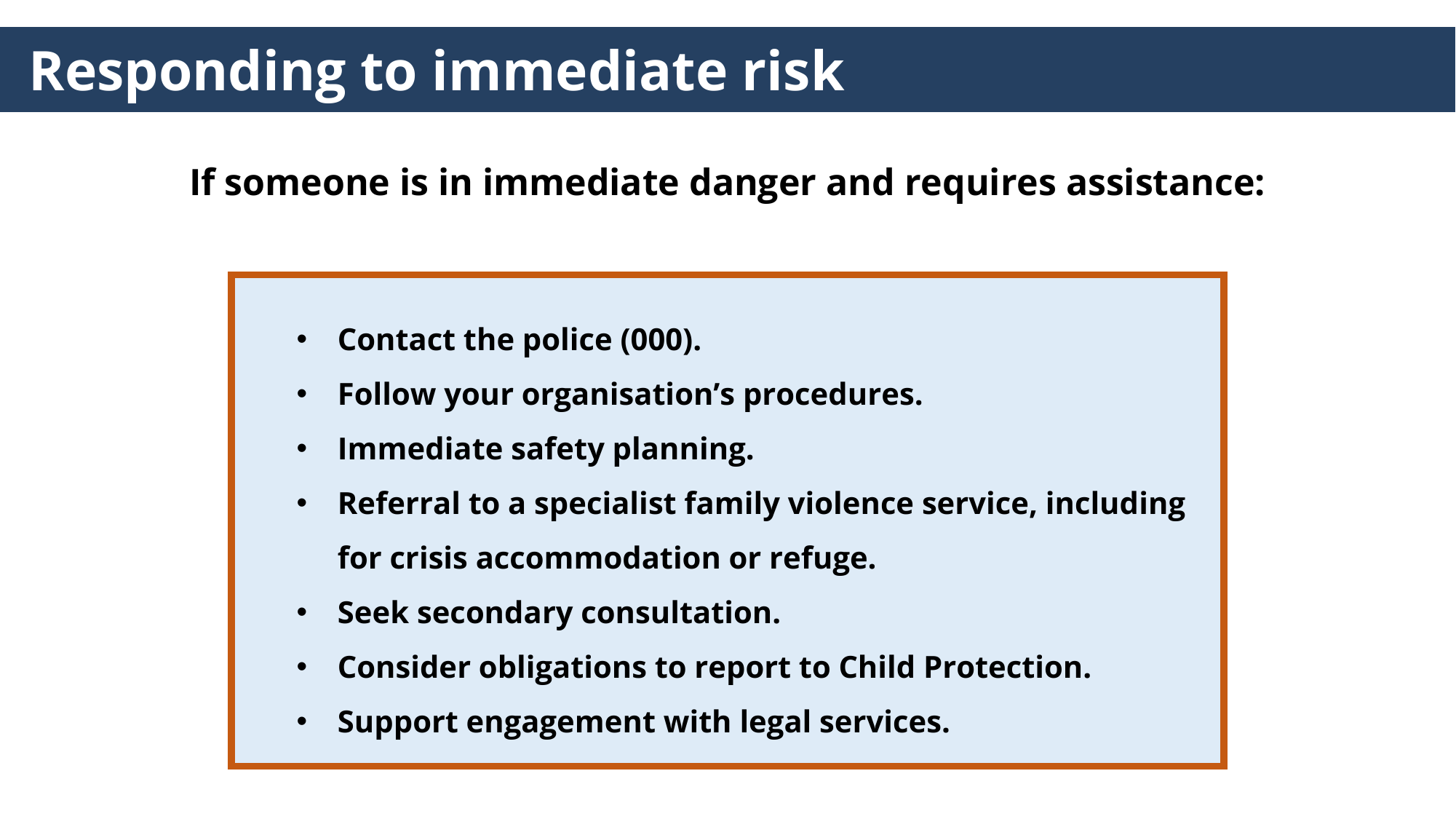

Responding to immediate risk

If someone is in immediate danger and requires assistance:
Contact the police (000).
Follow your organisation’s procedures.
Immediate safety planning.
Referral to a specialist family violence service, including    for crisis accommodation or refuge.
Seek secondary consultation.
Consider obligations to report to Child Protection.
Support engagement with legal services.